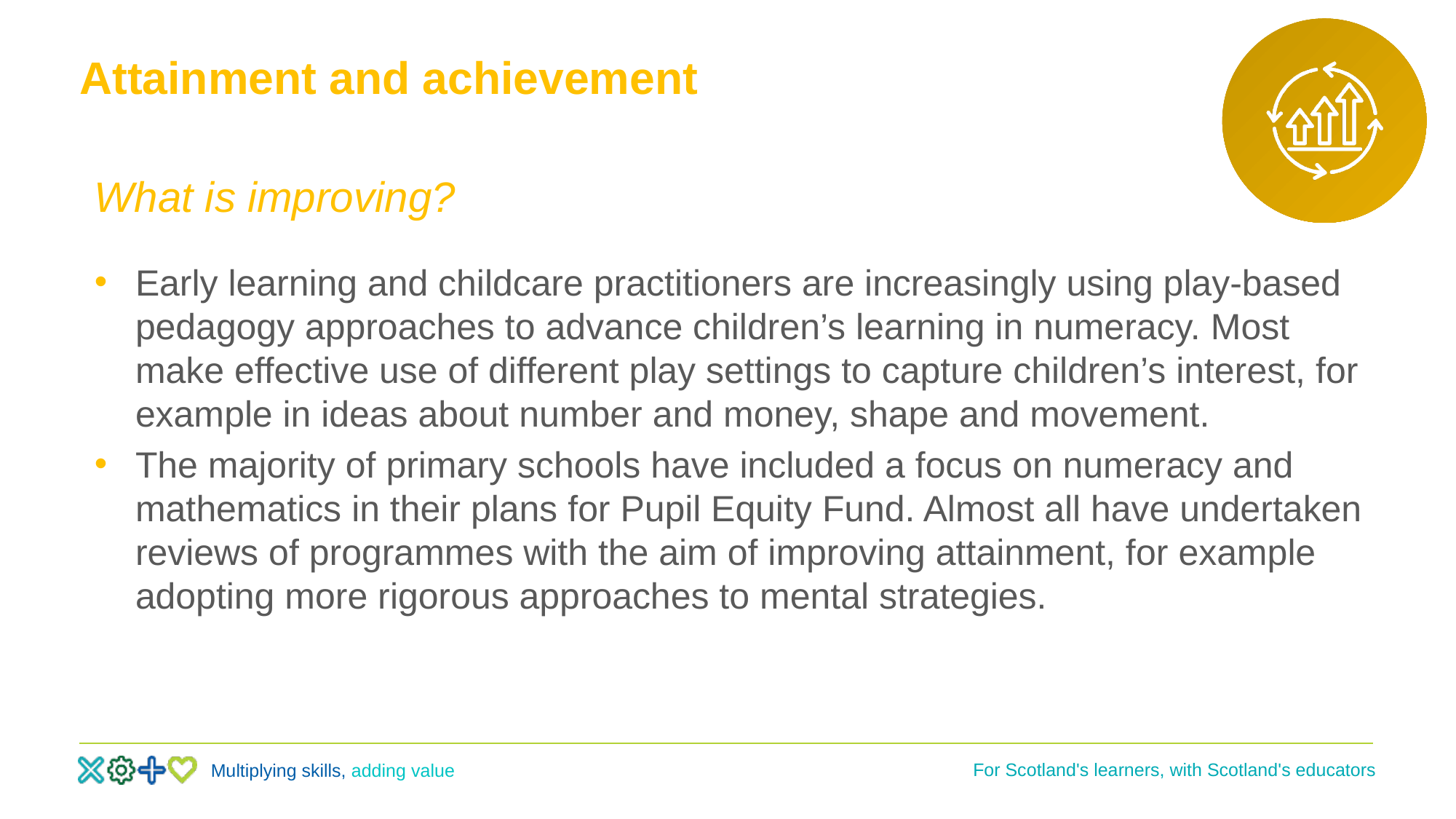

# Attainment and achievement
What is improving?
Early learning and childcare practitioners are increasingly using play-based pedagogy approaches to advance children’s learning in numeracy. Most make effective use of different play settings to capture children’s interest, for example in ideas about number and money, shape and movement.
The majority of primary schools have included a focus on numeracy and mathematics in their plans for Pupil Equity Fund. Almost all have undertaken reviews of programmes with the aim of improving attainment, for example adopting more rigorous approaches to mental strategies.